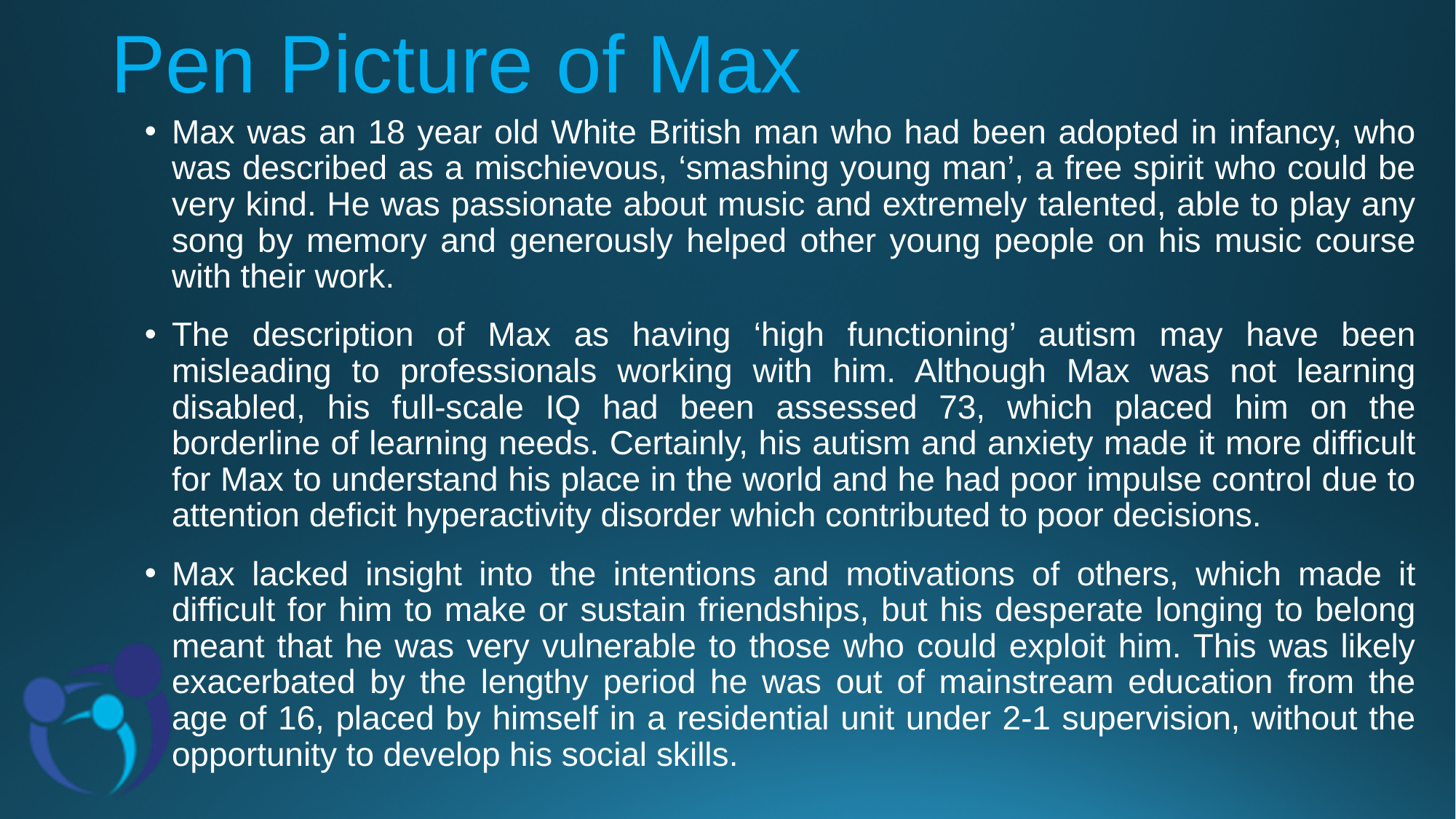

# Pen Picture of Max
Max was an 18 year old White British man who had been adopted in infancy, who was described as a mischievous, ‘smashing young man’, a free spirit who could be very kind. He was passionate about music and extremely talented, able to play any song by memory and generously helped other young people on his music course with their work.
The description of Max as having ‘high functioning’ autism may have been misleading to professionals working with him. Although Max was not learning disabled, his full-scale IQ had been assessed 73, which placed him on the borderline of learning needs. Certainly, his autism and anxiety made it more difficult for Max to understand his place in the world and he had poor impulse control due to attention deficit hyperactivity disorder which contributed to poor decisions.
Max lacked insight into the intentions and motivations of others, which made it difficult for him to make or sustain friendships, but his desperate longing to belong meant that he was very vulnerable to those who could exploit him. This was likely exacerbated by the lengthy period he was out of mainstream education from the age of 16, placed by himself in a residential unit under 2-1 supervision, without the opportunity to develop his social skills.